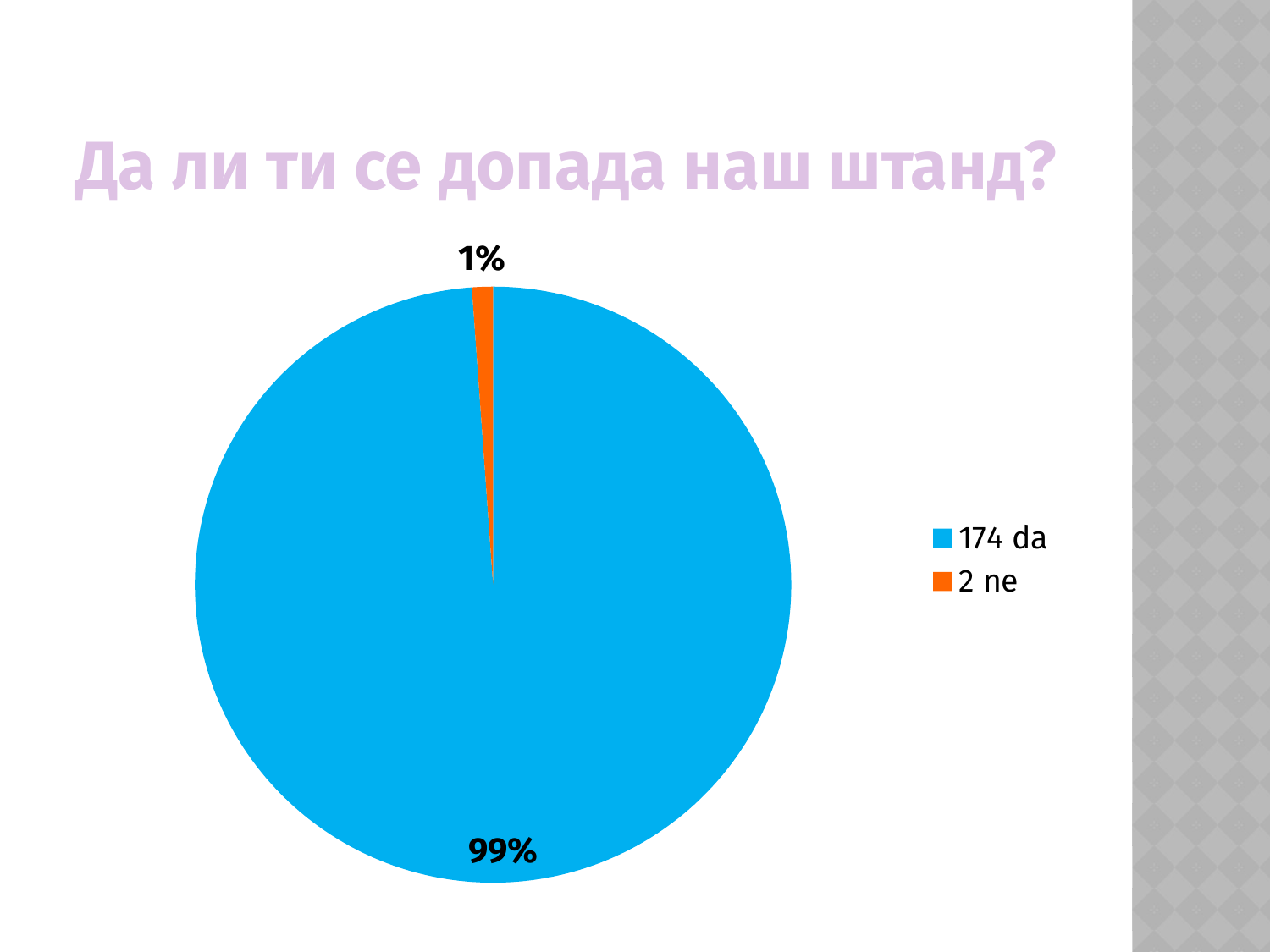

# Да ли ти се допада наш штанд?

### Chart

| Category |  |
|---|---|
| da | 0.9886363636363623 |
| ne | 0.011363636363636371 |